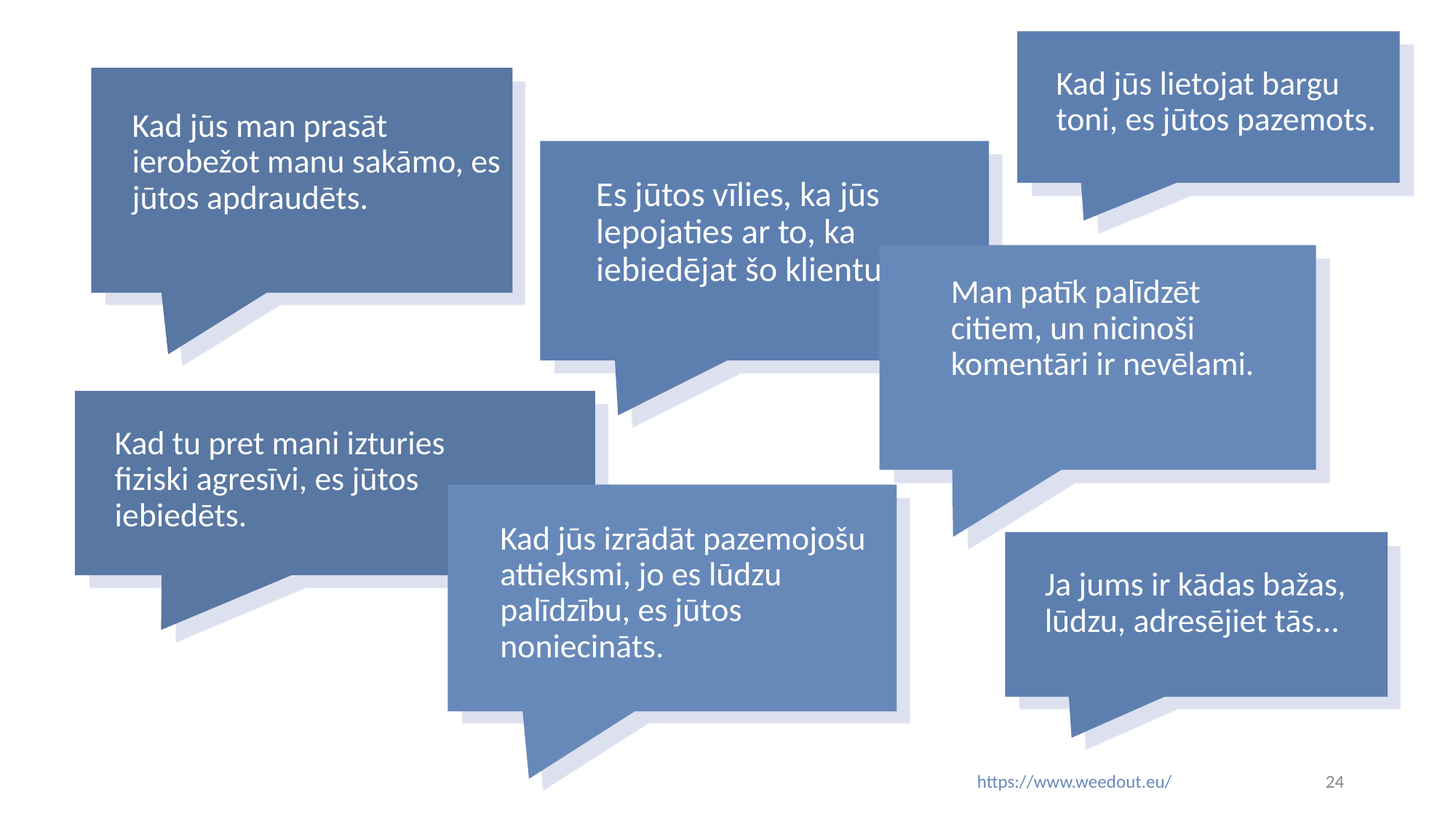

Kad jūs lietojat bargu toni, es jūtos pazemots.

Kad jūs man prasāt ierobežot manu sakāmo, es jūtos apdraudēts.

Es jūtos vīlies, ka jūs lepojaties ar to, ka iebiedējat šo klientu

Man patīk palīdzēt citiem, un nicinoši komentāri ir nevēlami.

Kad tu pret mani izturies fiziski agresīvi, es jūtos iebiedēts.

Kad jūs izrādāt pazemojošu attieksmi, jo es lūdzu palīdzību, es jūtos noniecināts.

Ja jums ir kādas bažas, lūdzu, adresējiet tās...
24
https://www.weedout.eu/